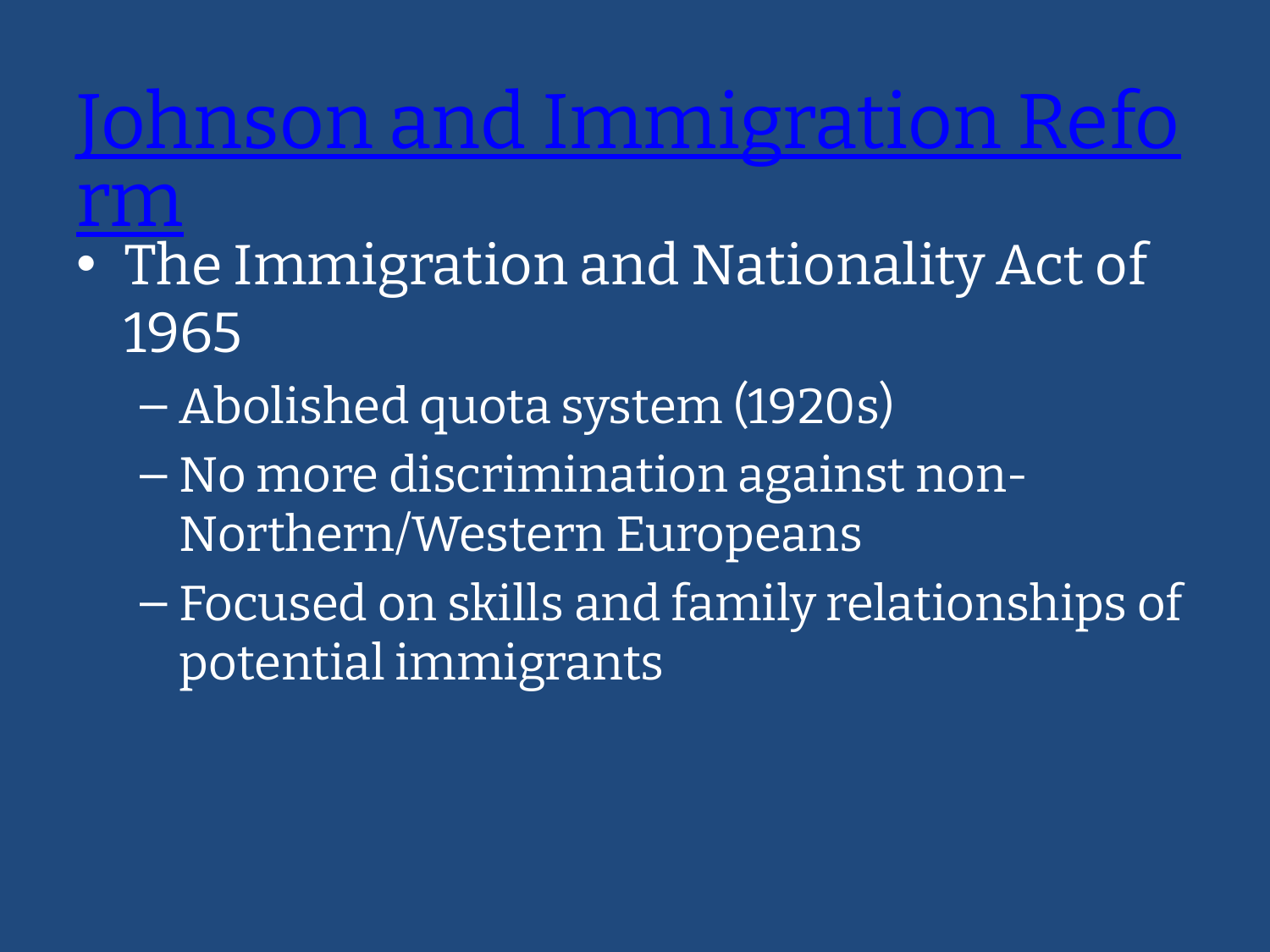

# Johnson and Immigration Reform
The Immigration and Nationality Act of 1965
Abolished quota system (1920s)
No more discrimination against non-Northern/Western Europeans
Focused on skills and family relationships of potential immigrants